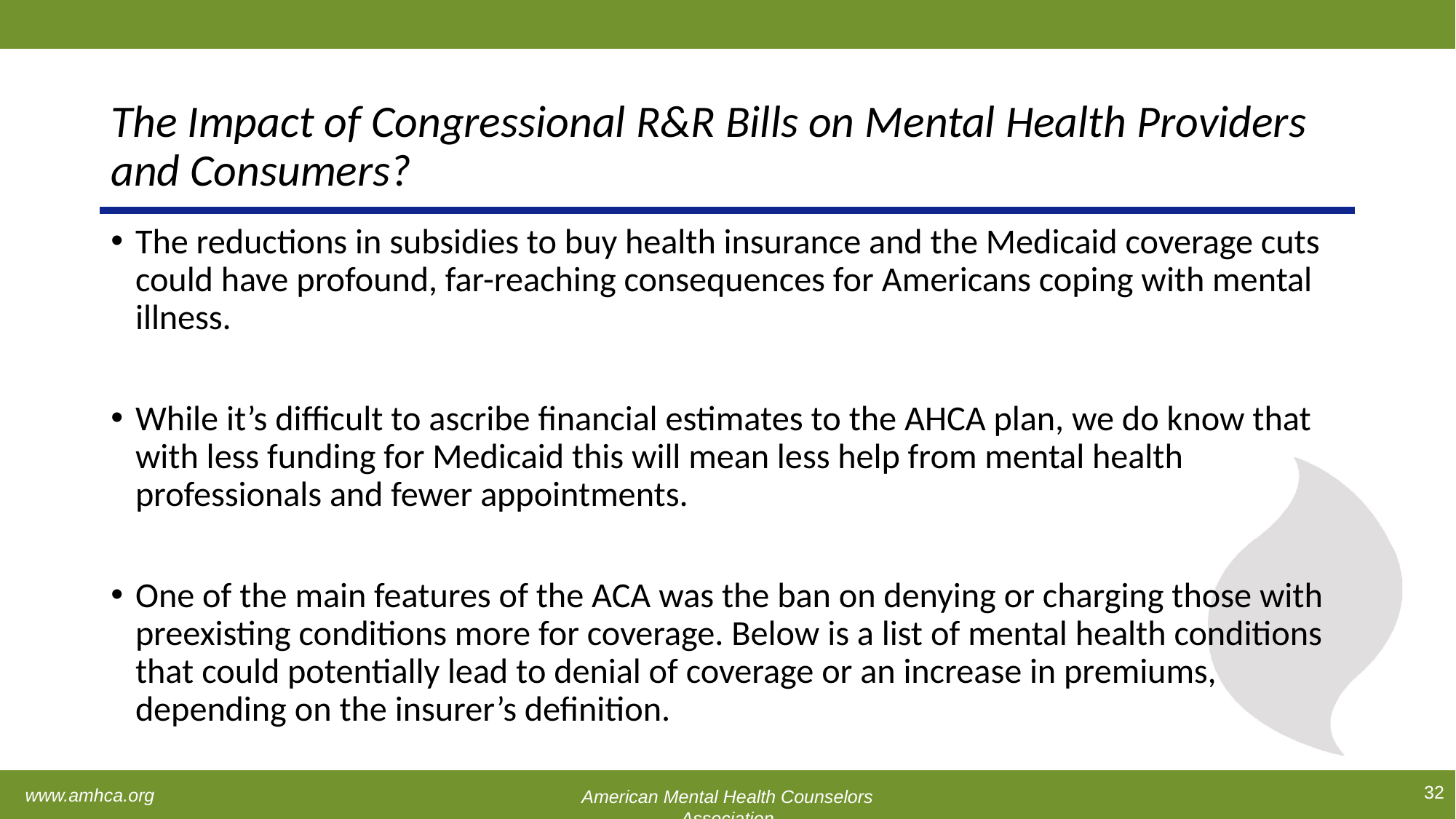

# The Impact of Congressional R&R Bills on Mental Health Providers  and Consumers?
The reductions in subsidies to buy health insurance and the Medicaid coverage cuts could have profound, far-reaching consequences for Americans coping with mental illness.

While it’s difficult to ascribe financial estimates to the AHCA plan, we do know that with less funding for Medicaid this will mean less help from mental health professionals and fewer appointments.

One of the main features of the ACA was the ban on denying or charging those with preexisting conditions more for coverage. Below is a list of mental health conditions that could potentially lead to denial of coverage or an increase in premiums, depending on the insurer’s definition.

32